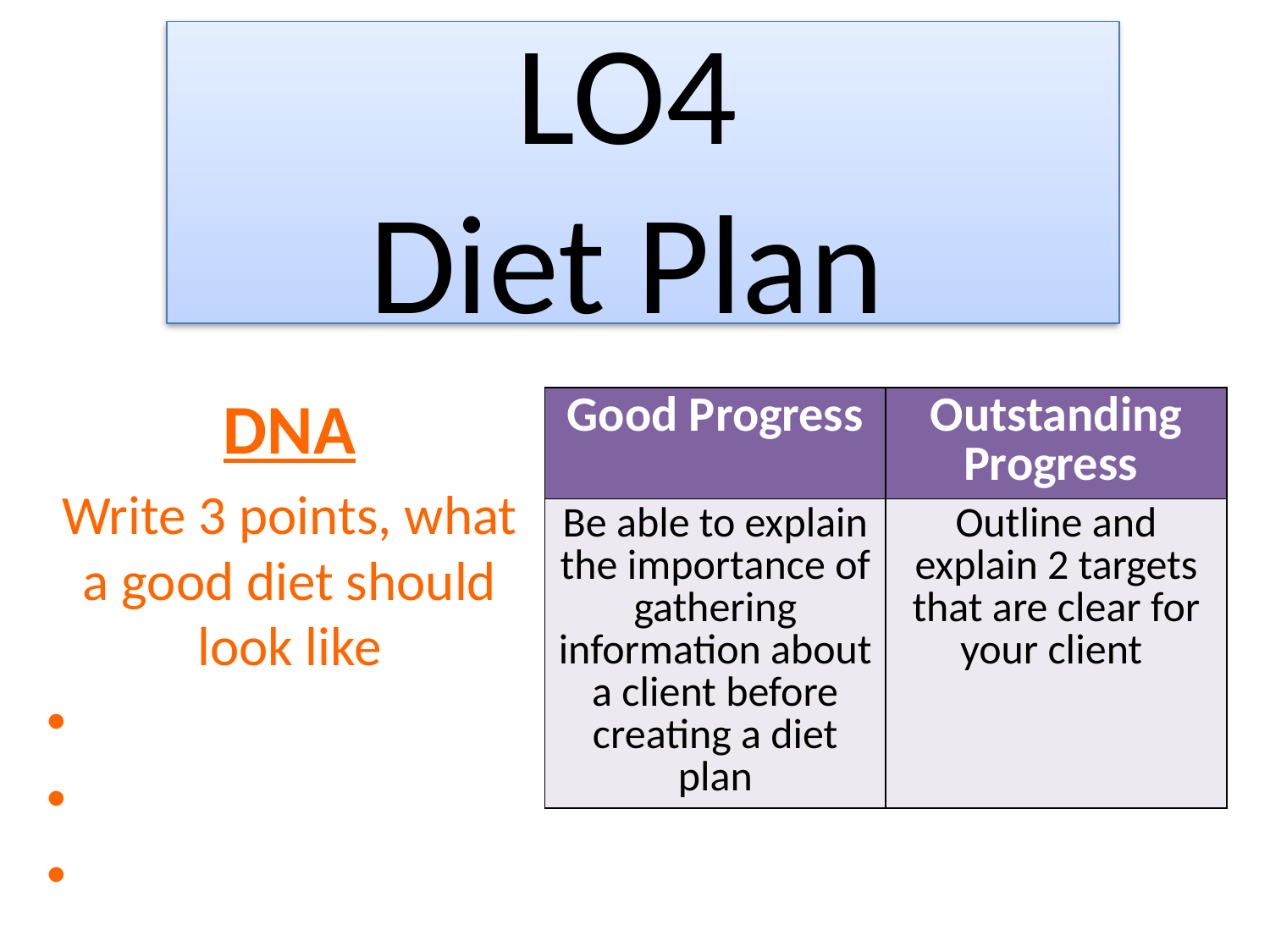

# LO4 Diet Plan
DNA
Write 3 points, what a good diet should look like

| Good Progress | Outstanding Progress |
| --- | --- |
| Be able to explain the importance of gathering information about a client before creating a diet plan | Outline and explain 2 targets that are clear for your client |